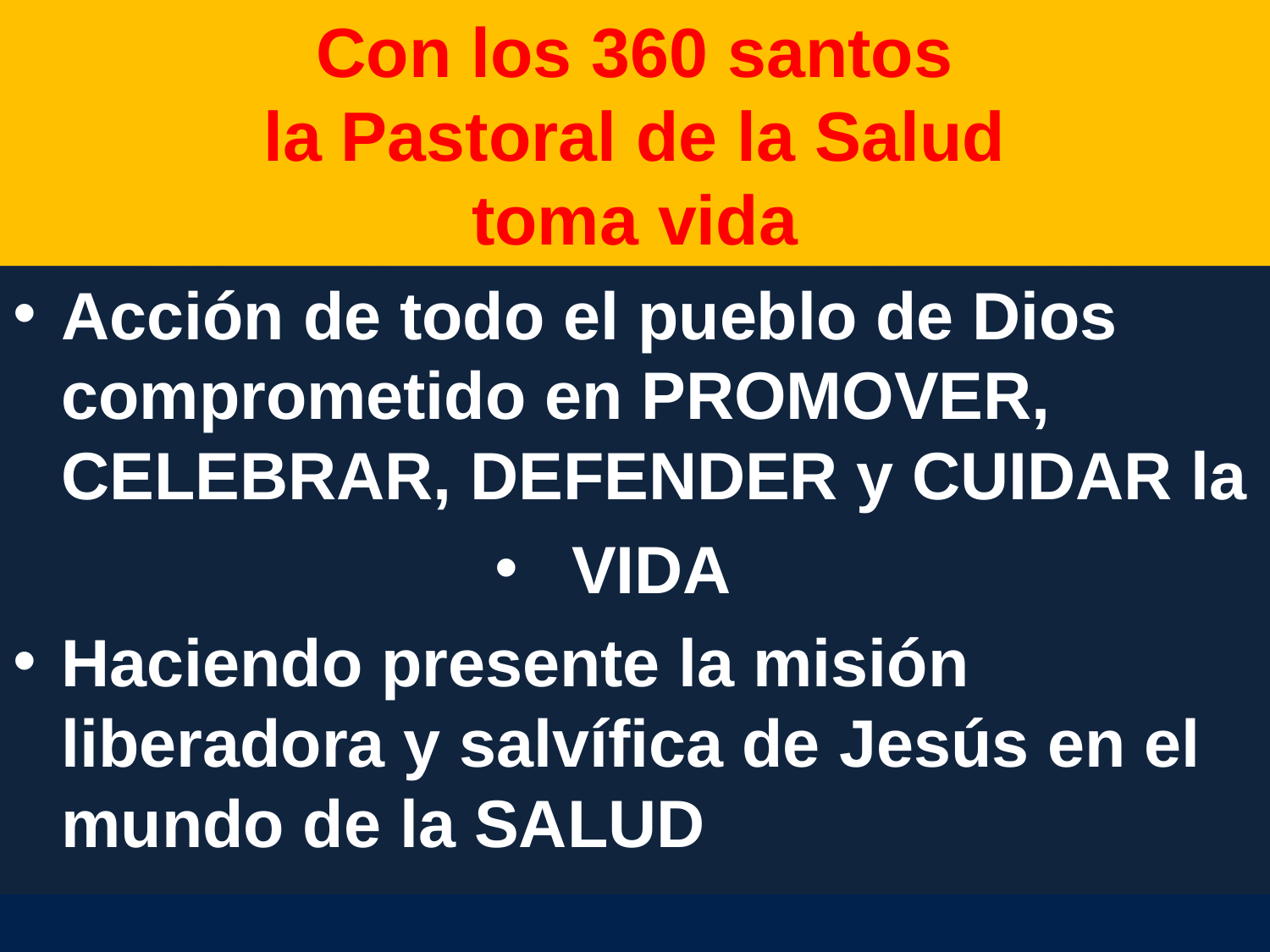

# Con los 360 santos la Pastoral de la Salud toma vida
Acción de todo el pueblo de Dios comprometido en PROMOVER, CELEBRAR, DEFENDER y CUIDAR la
VIDA
Haciendo presente la misión liberadora y salvífica de Jesús en el mundo de la SALUD